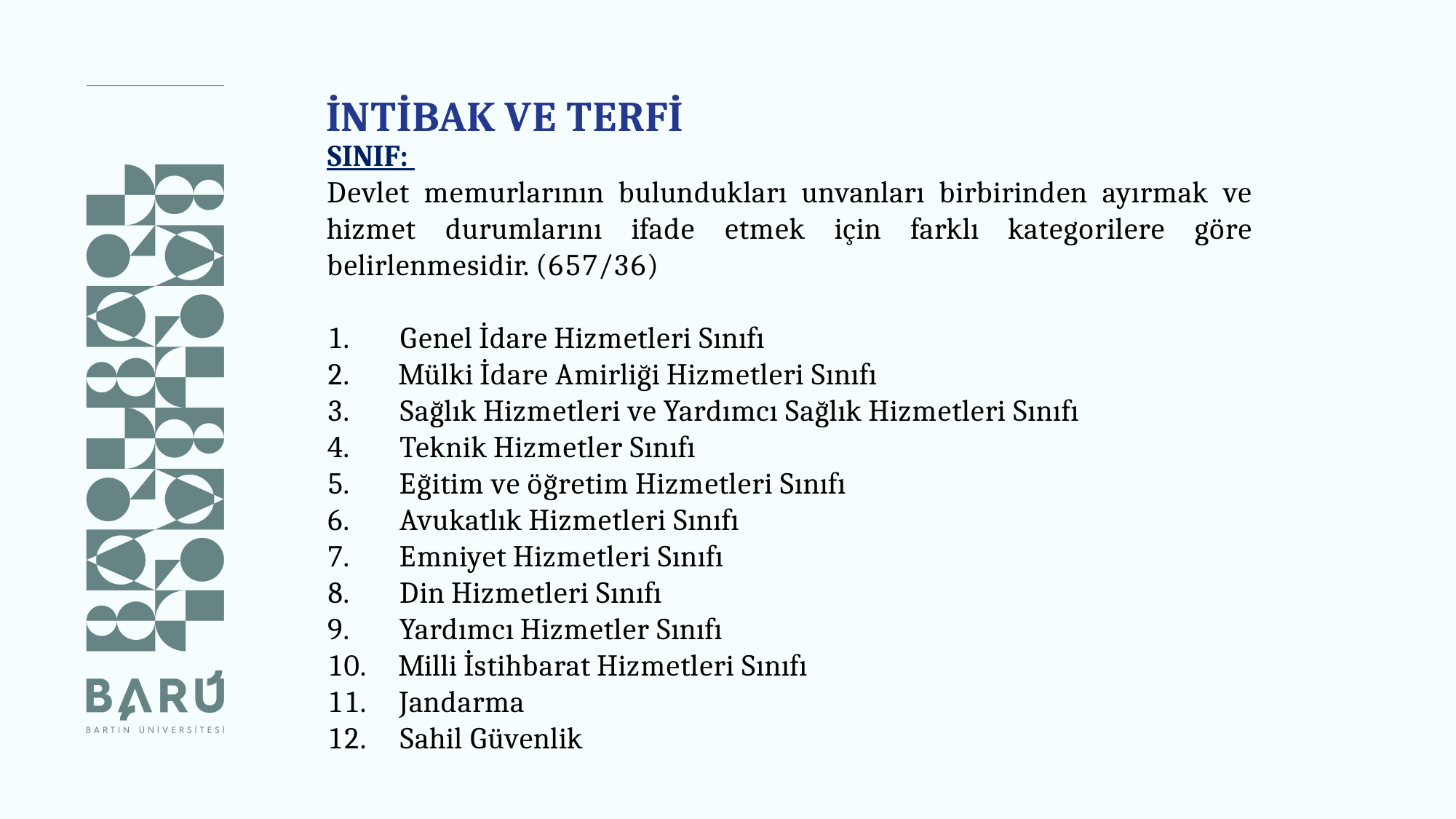

İNTİBAK VE TERFİ
SINIF:
Devlet memurlarının bulundukları unvanları birbirinden ayırmak ve hizmet durumlarını ifade etmek için farklı kategorilere göre belirlenmesidir. (657/36)

Genel İdare Hizmetleri Sınıfı
Mülki İdare Amirliği Hizmetleri Sınıfı
Sağlık Hizmetleri ve Yardımcı Sağlık Hizmetleri Sınıfı
Teknik Hizmetler Sınıfı
Eğitim ve öğretim Hizmetleri Sınıfı
Avukatlık Hizmetleri Sınıfı
Emniyet Hizmetleri Sınıfı
Din Hizmetleri Sınıfı
Yardımcı Hizmetler Sınıfı
Milli İstihbarat Hizmetleri Sınıfı
Jandarma
Sahil Güvenlik